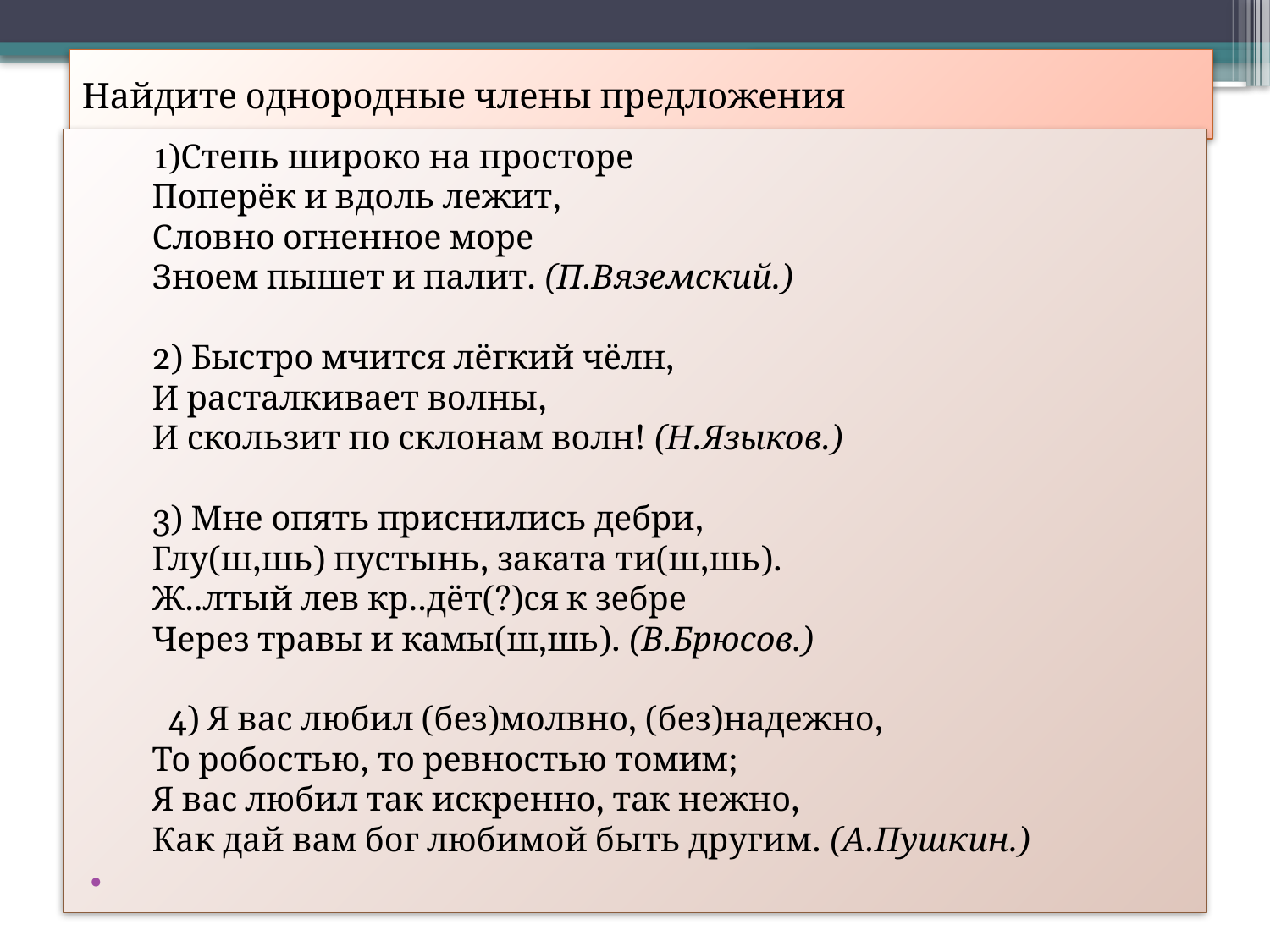

# Найдите однородные члены предложения
        1)Степь широко на просторе
Поперёк и вдоль лежит,
Словно огненное море
Зноем пышет и палит. (П.Вяземский.)
2) Быстро мчится лёгкий чёлн,
И расталкивает волны,
И скользит по склонам волн! (Н.Языков.)
3) Мне опять приснились дебри,
Глу(ш,шь) пустынь, заката ти(ш,шь).
Ж..лтый лев кр..дёт(?)ся к зебре
Через травы и камы(ш,шь). (В.Брюсов.)
  4) Я вас любил (без)молвно, (без)надежно,
То робостью, то ревностью томим;
Я вас любил так искренно, так нежно,
Как дай вам бог любимой быть другим. (А.Пушкин.)